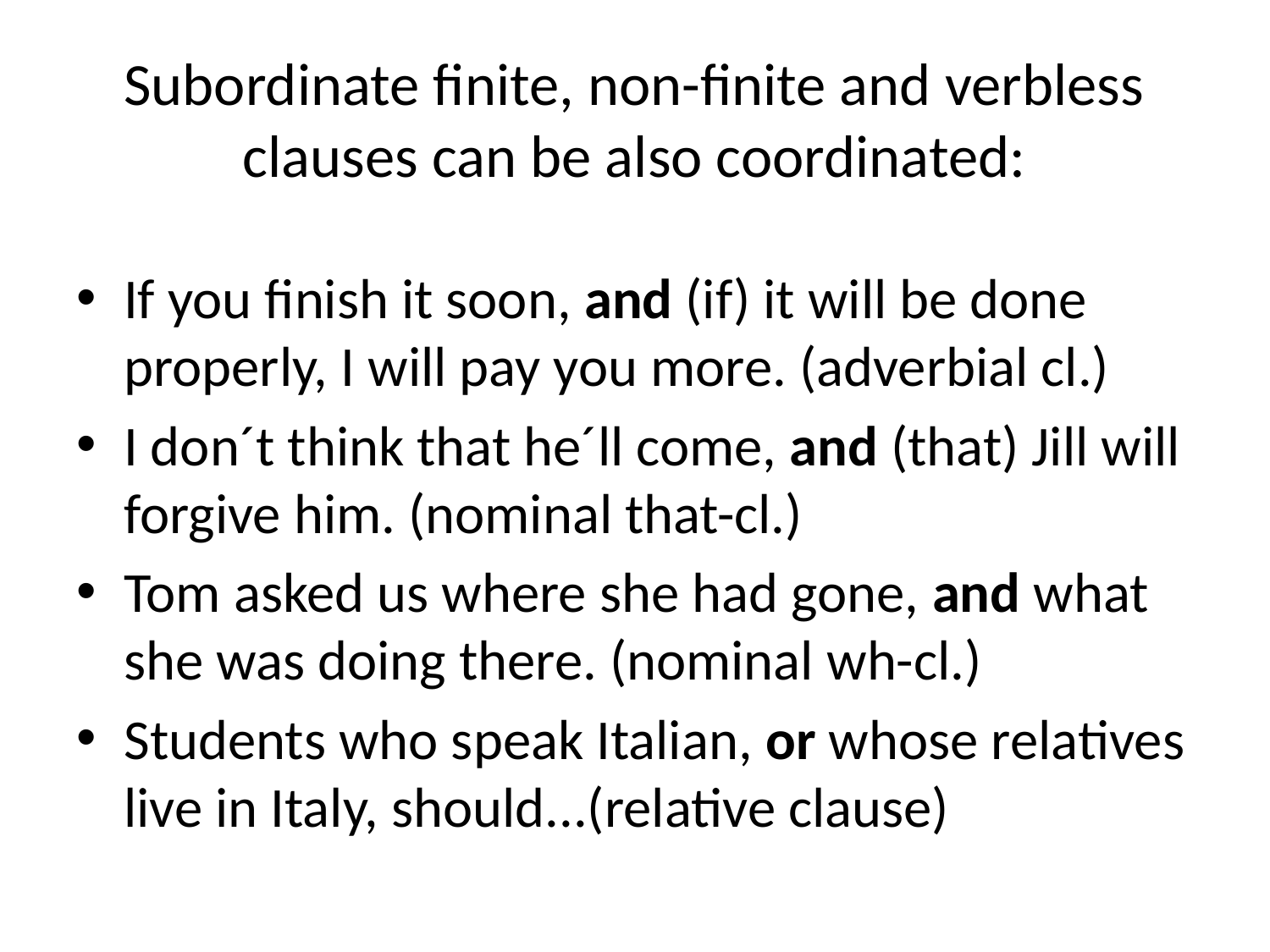

# Subordinate finite, non-finite and verbless clauses can be also coordinated:
If you finish it soon, and (if) it will be done properly, I will pay you more. (adverbial cl.)
I don´t think that he´ll come, and (that) Jill will forgive him. (nominal that-cl.)
Tom asked us where she had gone, and what she was doing there. (nominal wh-cl.)
Students who speak Italian, or whose relatives live in Italy, should...(relative clause)